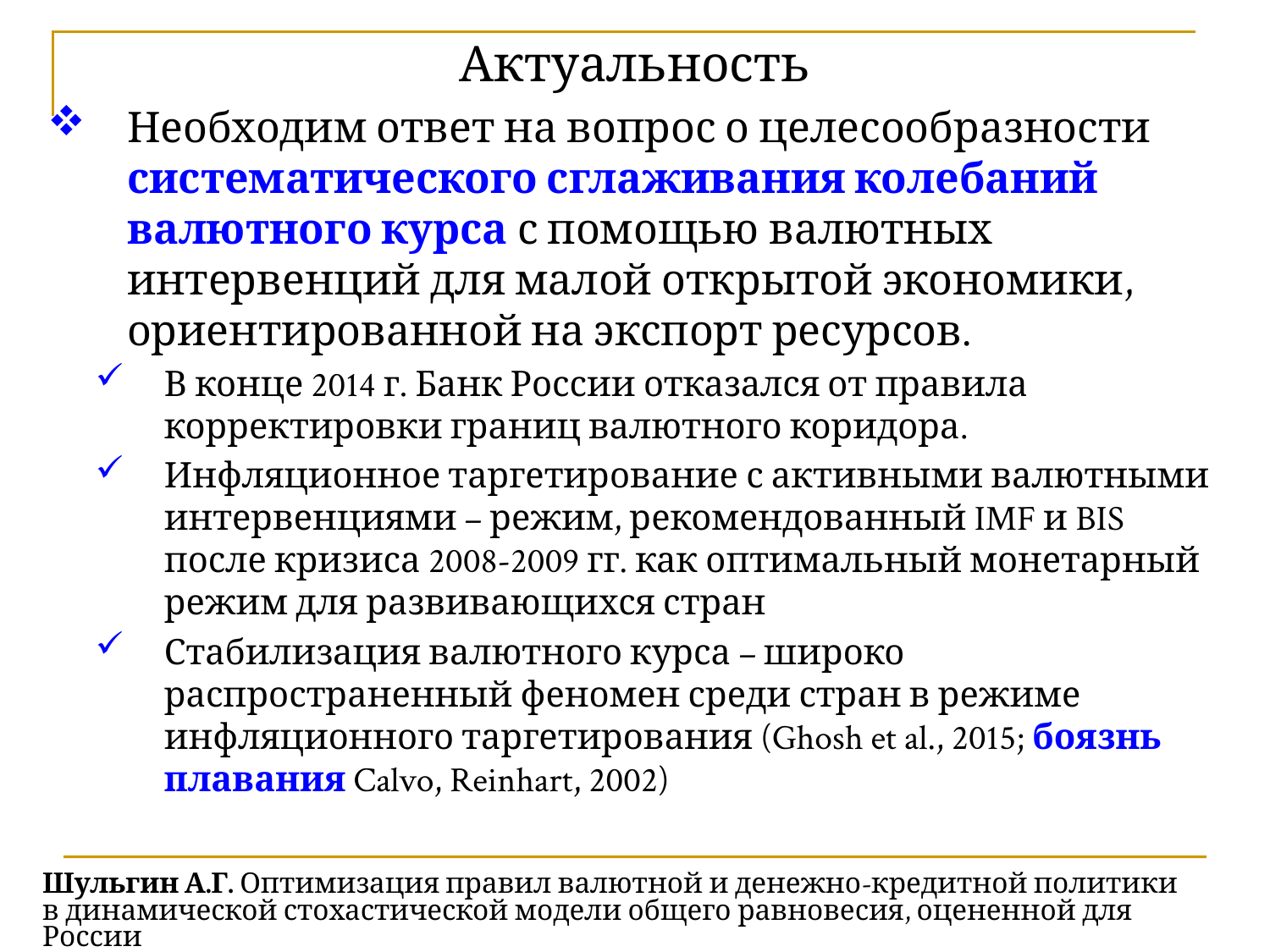

Актуальность
Необходим ответ на вопрос о целесообразности систематического сглаживания колебаний валютного курса с помощью валютных интервенций для малой открытой экономики, ориентированной на экспорт ресурсов.
В конце 2014 г. Банк России отказался от правила корректировки границ валютного коридора.
Инфляционное таргетирование с активными валютными интервенциями – режим, рекомендованный IMF и BIS после кризиса 2008-2009 гг. как оптимальный монетарный режим для развивающихся стран
Стабилизация валютного курса – широко распространенный феномен среди стран в режиме инфляционного таргетирования (Ghosh et al., 2015; боязнь плавания Calvo, Reinhart, 2002)
# Шульгин А.Г. Оптимизация правил валютной и денежно-кредитной политики в динамической стохастической модели общего равновесия, оцененной для России